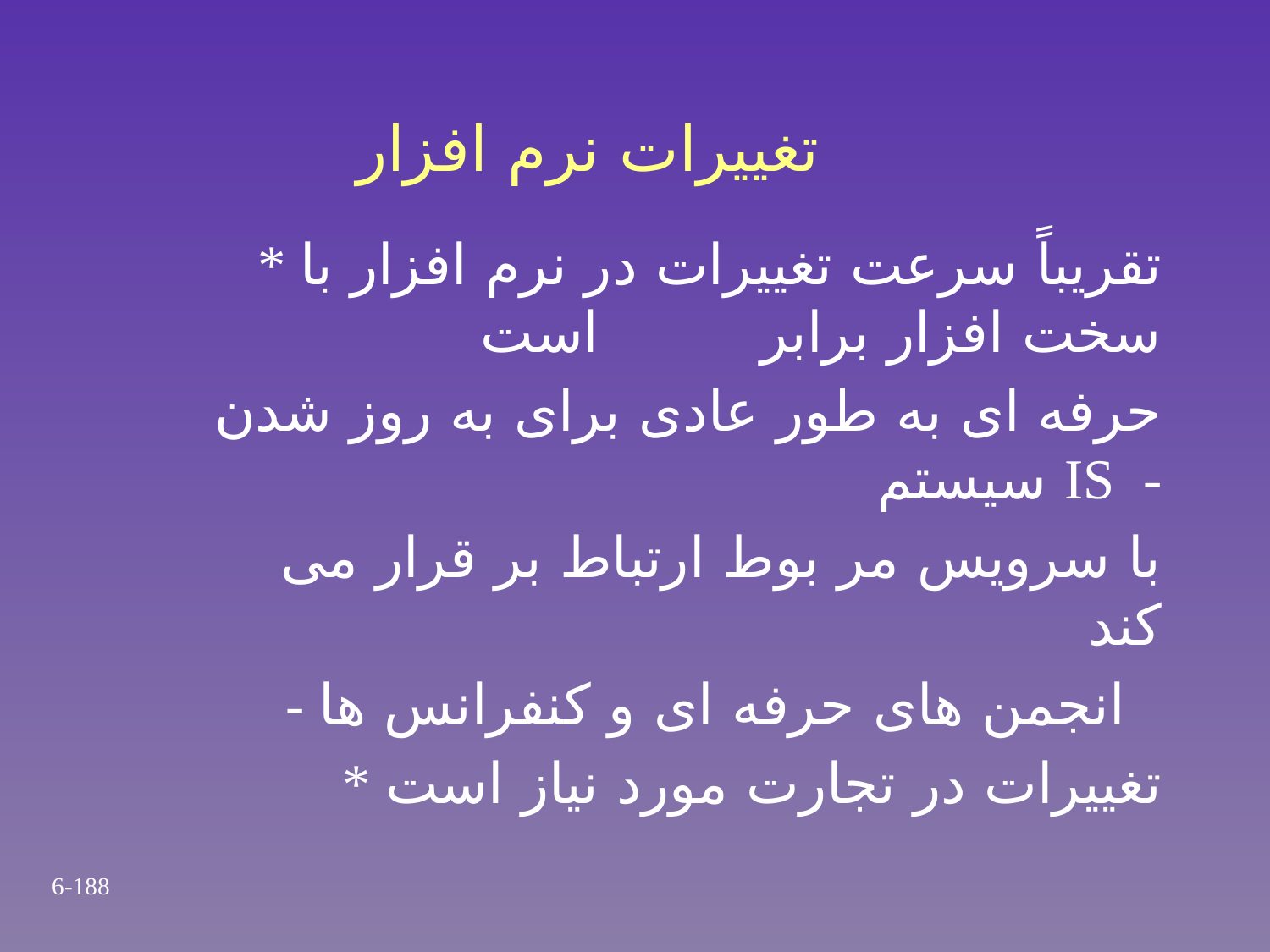

# تغییرات نرم افزار
* تقریباً سرعت تغییرات در نرم افزار با سخت افزار برابر         است
    حرفه ای به طور عادی برای به روز شدن سیستم IS  -
     با سرویس مر بوط ارتباط بر قرار می کند
  - انجمن های حرفه ای و کنفرانس ها
* تغییرات در تجارت مورد نیاز است
6-188